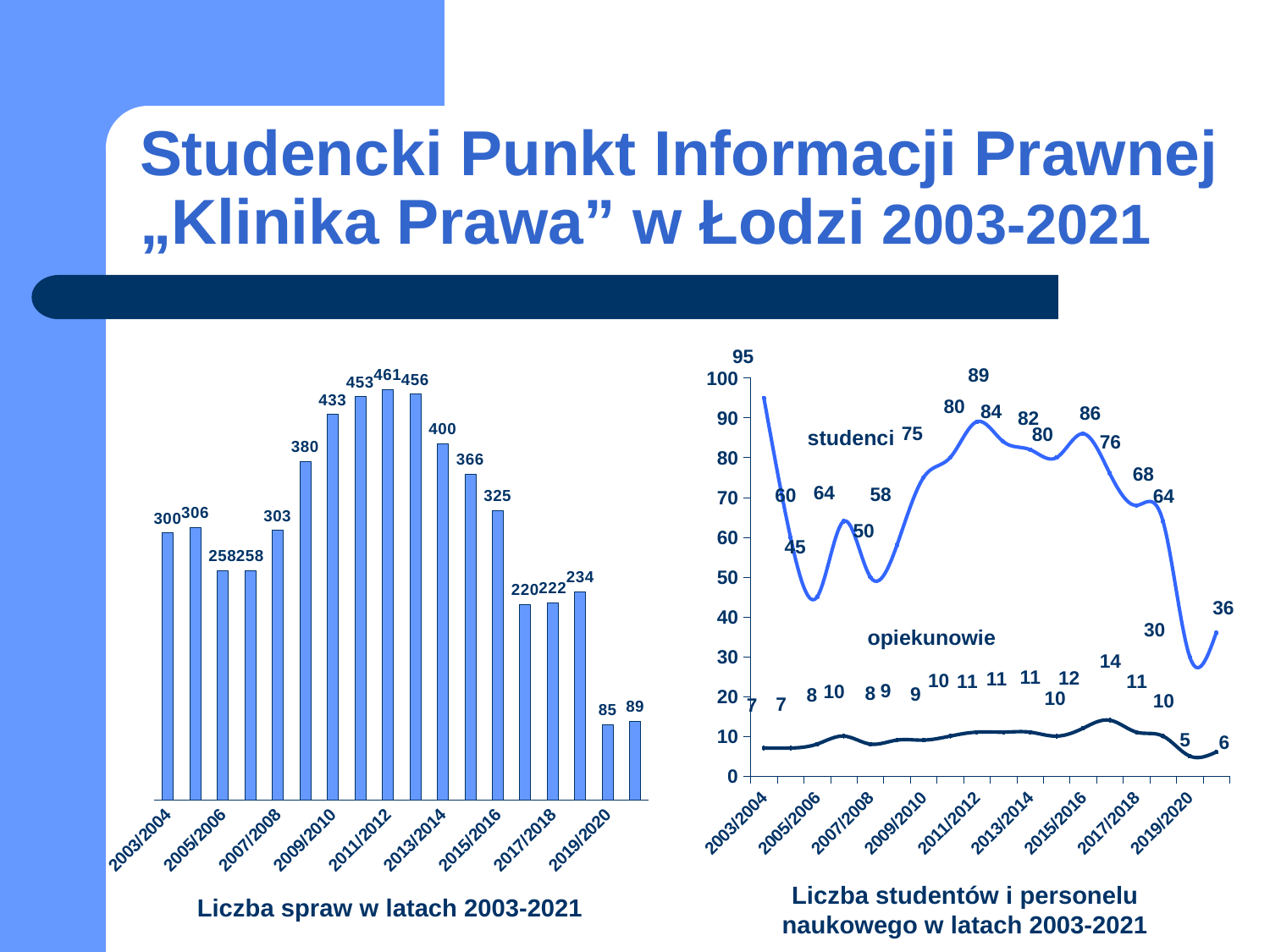

# Studencki Punkt Informacji Prawnej „Klinika Prawa” w Łodzi 2003-2021

### Chart

| Category | studenci | opiekunowie |
|---|---|---|
| 2003/2004 | 95.0 | 7.0 |
| 2004/2005 | 60.0 | 7.0 |
| 2005/2006 | 45.0 | 8.0 |
| 2006/2007 | 64.0 | 10.0 |
| 2007/2008 | 50.0 | 8.0 |
| 2008/2009 | 58.0 | 9.0 |
| 2009/2010 | 75.0 | 9.0 |
| 2010/2011 | 80.0 | 10.0 |
| 2011/2012 | 89.0 | 11.0 |
| 2012/2013 | 84.0 | 11.0 |
| 2013/2014 | 82.0 | 11.0 |
| 2014/2015 | 80.0 | 10.0 |
| 2015/2016 | 86.0 | 12.0 |
| 2016/2017 | 76.0 | 14.0 |
| 2017/2018 | 68.0 | 11.0 |
| 2018/2019 | 64.0 | 10.0 |
| 2019/2020 | 30.0 | 5.0 |
| 2020/2021 | 36.0 | 6.0 |

### Chart

| Category | liczba spraw |
|---|---|
| 2003/2004 | 300.0 |
| 2004/2005 | 306.0 |
| 2005/2006 | 258.0 |
| 2006/2007 | 258.0 |
| 2007/2008 | 303.0 |
| 2008/2009 | 380.0 |
| 2009/2010 | 433.0 |
| 2010/2011 | 453.0 |
| 2011/2012 | 461.0 |
| 2012/2013 | 456.0 |
| 2013/2014 | 400.0 |
| 2014/2015 | 366.0 |
| 2015/2016 | 325.0 |
| 2016/2017 | 220.0 |
| 2017/2018 | 222.0 |
| 2018/2019 | 234.0 |
| 2019/2020 | 85.0 |
| 2020/2021 | 89.0 |
studenci
opiekunowie
Liczba studentów i personelu naukowego w latach 2003-2021
Liczba spraw w latach 2003-2021